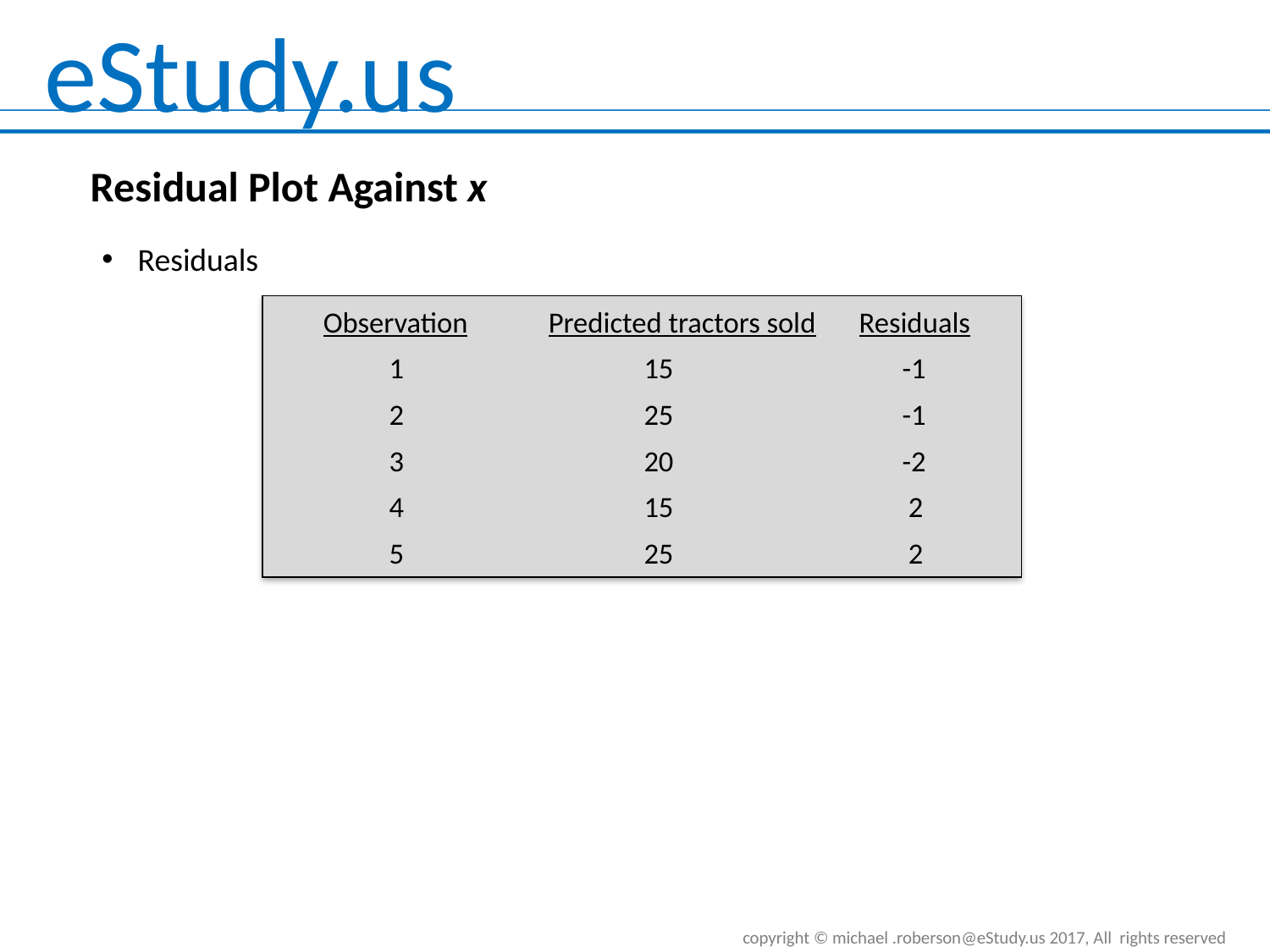

Residual Plot Against x
Residuals

Observation
Predicted tractors sold
Residuals
1
15
-1
2
25
-1
3
20
-2
4
15
 2
5
25
 2